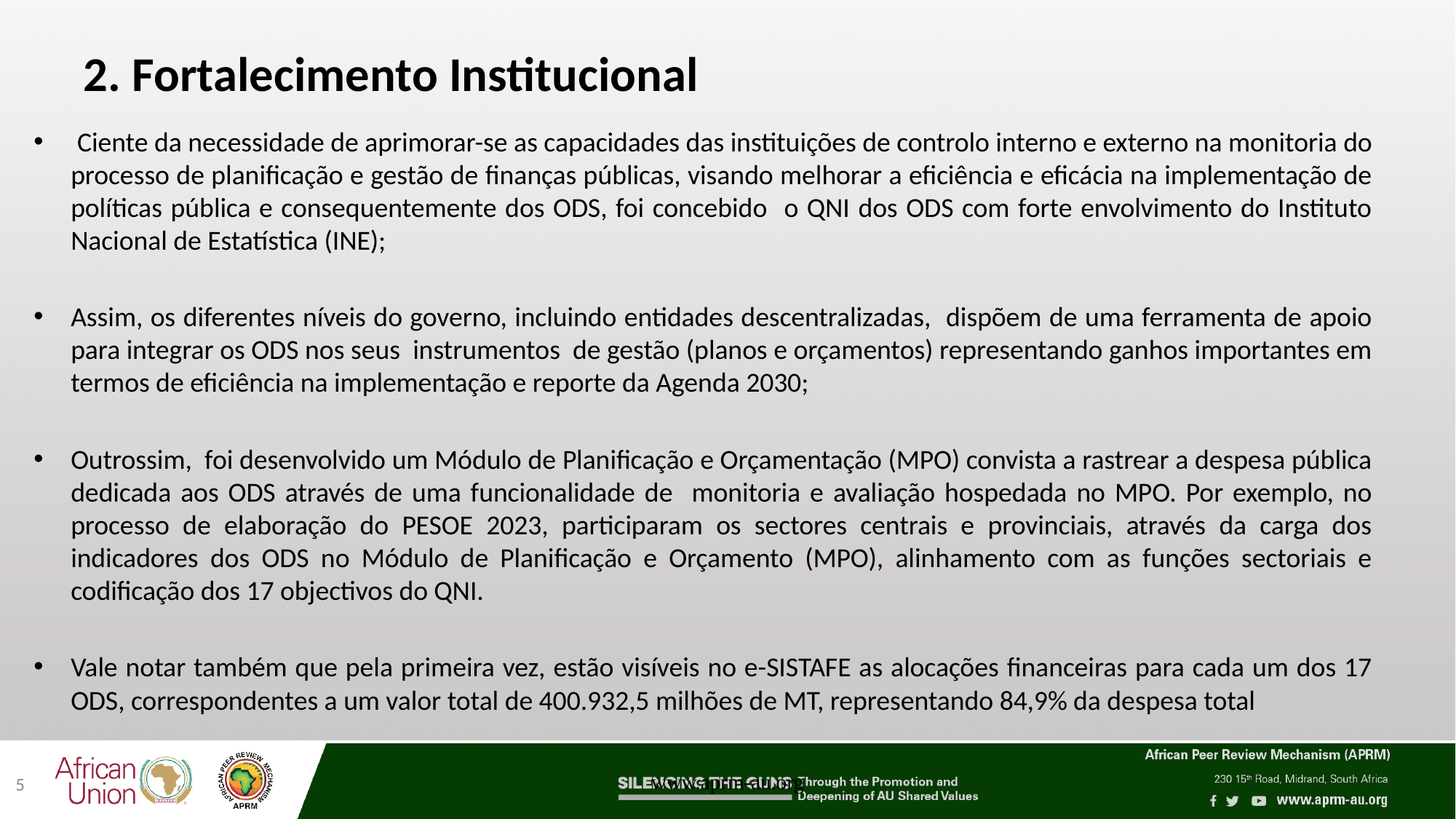

# 2. Fortalecimento Institucional
 Ciente da necessidade de aprimorar-se as capacidades das instituições de controlo interno e externo na monitoria do processo de planificação e gestão de finanças públicas, visando melhorar a eficiência e eficácia na implementação de políticas pública e consequentemente dos ODS, foi concebido  o QNI dos ODS com forte envolvimento do Instituto Nacional de Estatística (INE);

Assim, os diferentes níveis do governo, incluindo entidades descentralizadas,  dispõem de uma ferramenta de apoio para integrar os ODS nos seus  instrumentos  de gestão (planos e orçamentos) representando ganhos importantes em termos de eficiência na implementação e reporte da Agenda 2030;

Outrossim,  foi desenvolvido um Módulo de Planificação e Orçamentação (MPO) convista a rastrear a despesa pública dedicada aos ODS através de uma funcionalidade de  monitoria e avaliação hospedada no MPO. Por exemplo, no processo de elaboração do PESOE 2023, participaram os sectores centrais e provinciais, através da carga dos indicadores dos ODS no Módulo de Planificação e Orçamento (MPO), alinhamento com as funções sectoriais e codificação dos 17 objectivos do QNI.

Vale notar também que pela primeira vez, estão visíveis no e-SISTAFE as alocações financeiras para cada um dos 17 ODS, correspondentes a um valor total de 400.932,5 milhões de MT, representando 84,9% da despesa total

www.aprm-au.org
5